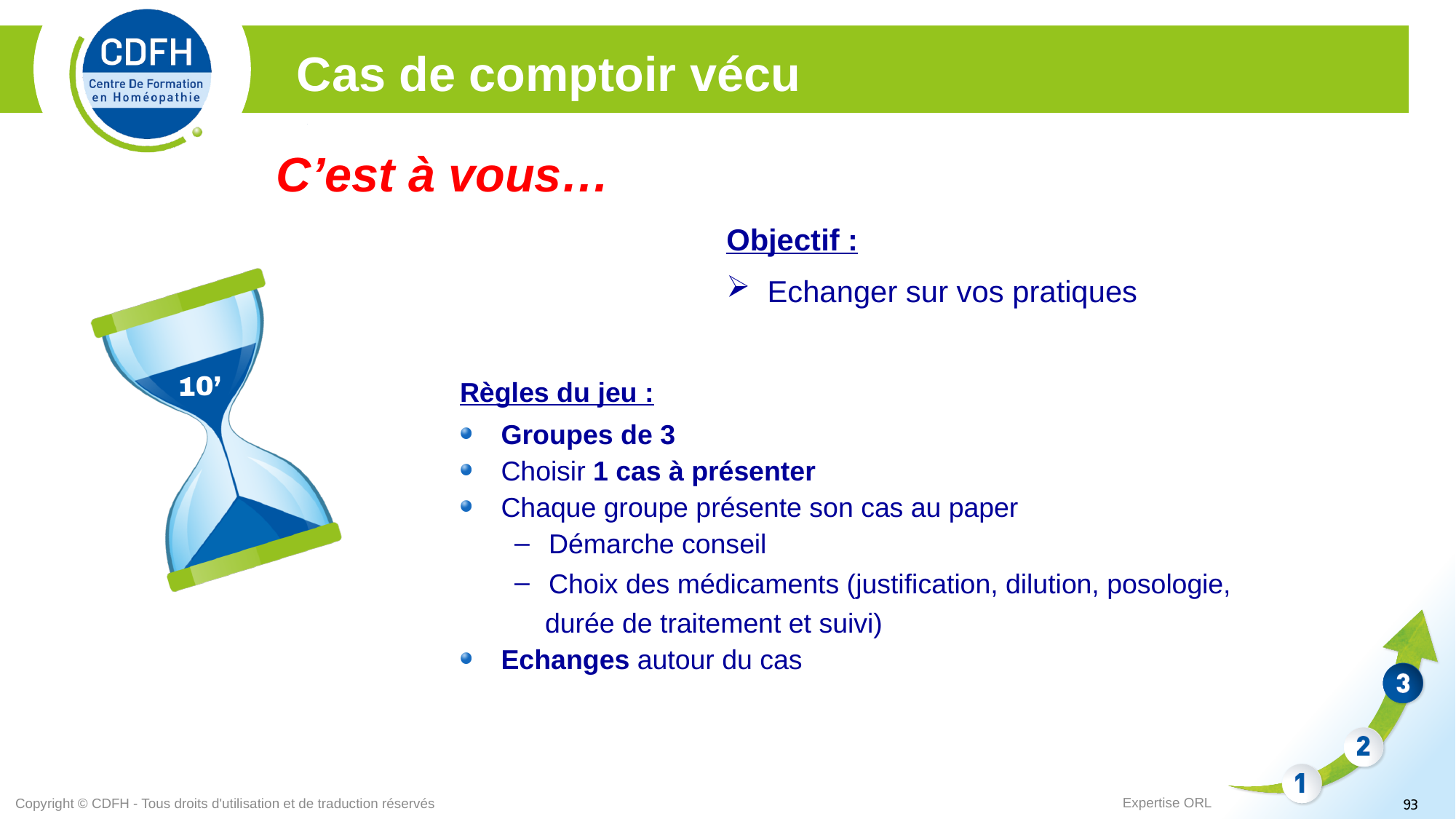

Cas de comptoir vécu
C’est à vous…
Objectif :
Echanger sur vos pratiques

10’
Règles du jeu :
Groupes de 3
Choisir 1 cas à présenter
Chaque groupe présente son cas au paper
Démarche conseil
Choix des médicaments (justification, dilution, posologie,
    durée de traitement et suivi)
Echanges autour du cas